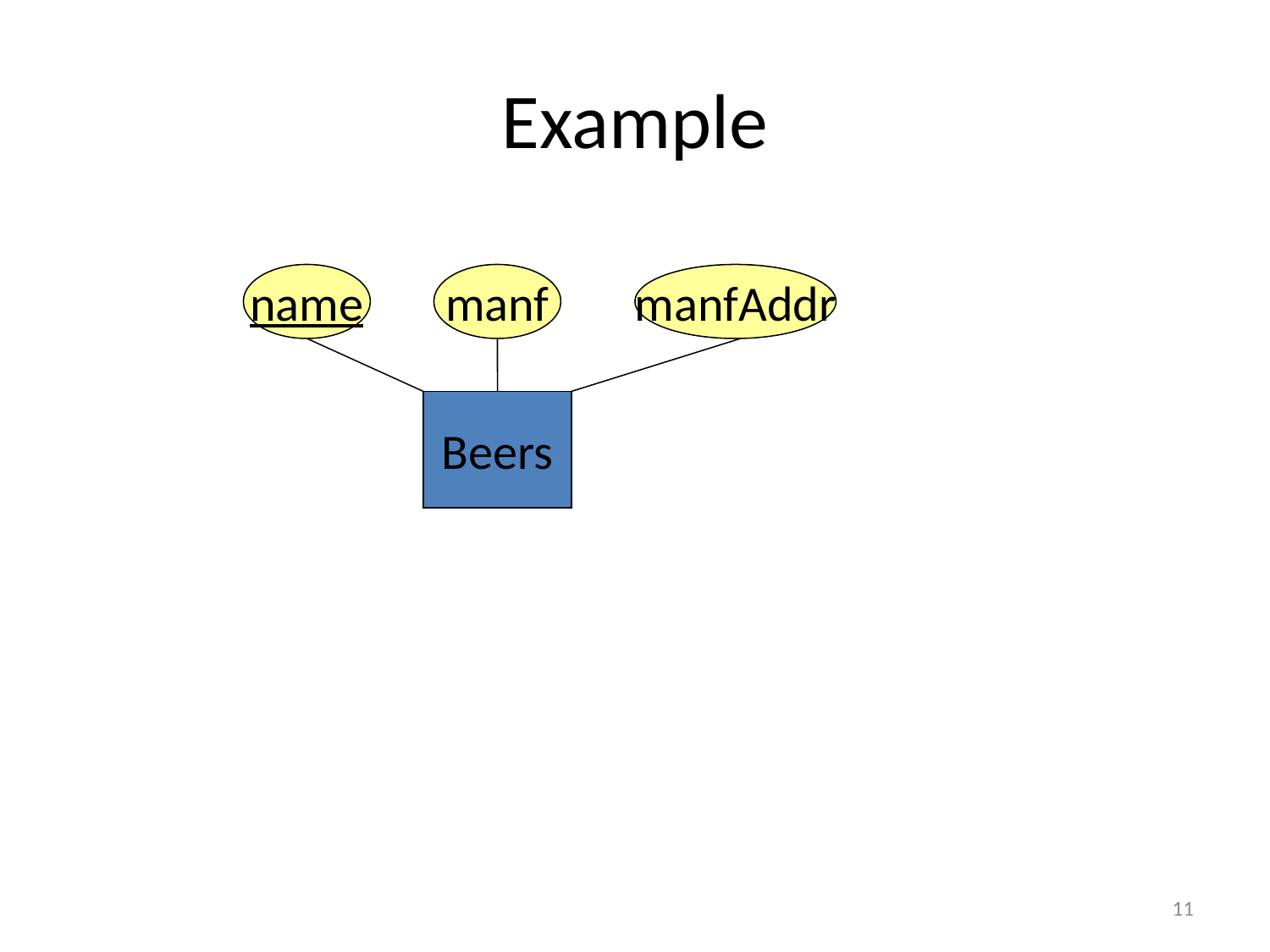

# Example
name
manf
manfAddr

Beers
11